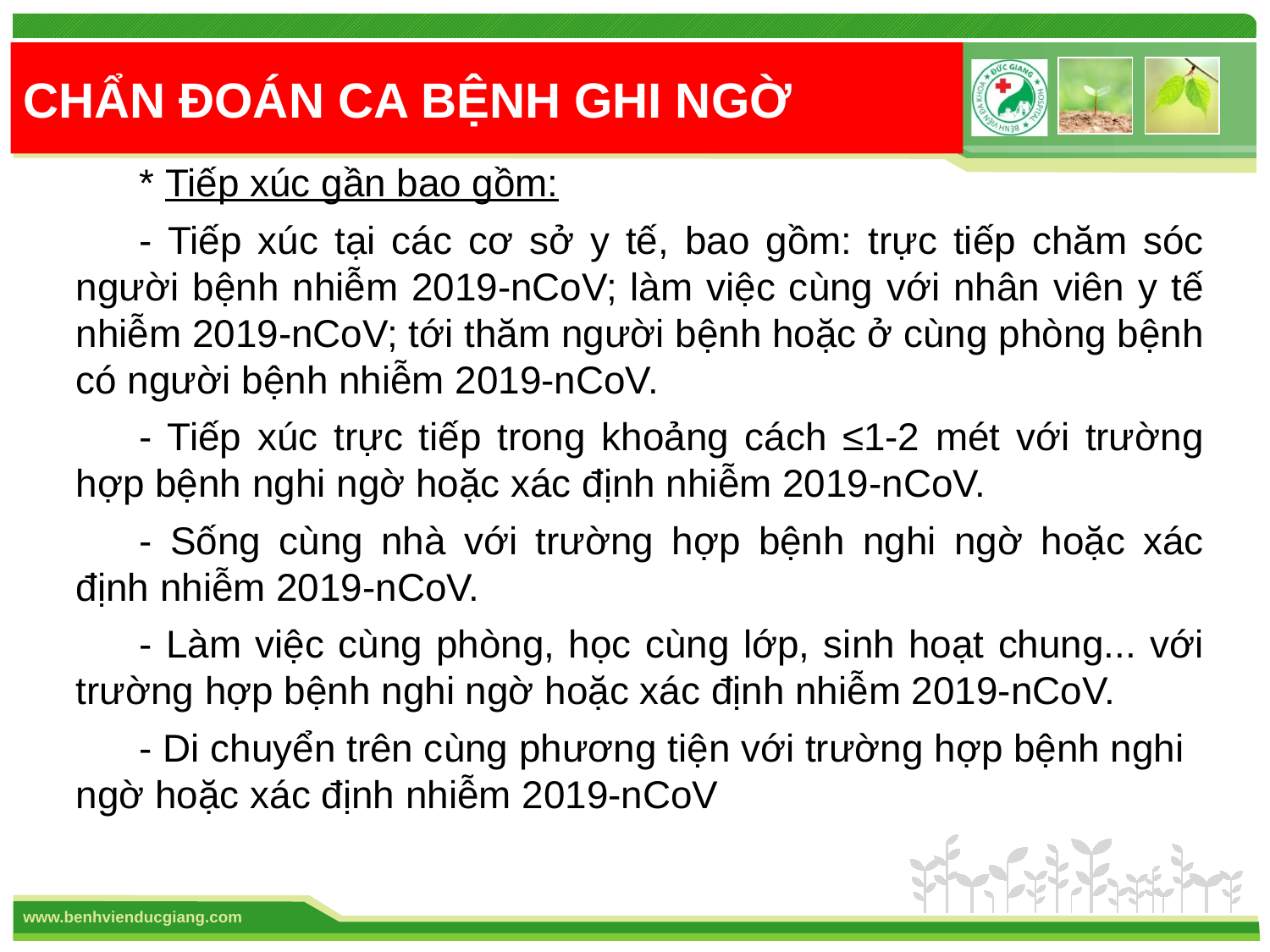

# CHẨN ĐOÁN CA BỆNH GHI NGỜ
* Tiếp xúc gần bao gồm:
- Tiếp xúc tại các cơ sở y tế, bao gồm: trực tiếp chăm sóc người bệnh nhiễm 2019-nCoV; làm việc cùng với nhân viên y tế nhiễm 2019-nCoV; tới thăm người bệnh hoặc ở cùng phòng bệnh có người bệnh nhiễm 2019-nCoV.
- Tiếp xúc trực tiếp trong khoảng cách ≤1-2 mét với trường hợp bệnh nghi ngờ hoặc xác định nhiễm 2019-nCoV.
- Sống cùng nhà với trường hợp bệnh nghi ngờ hoặc xác định nhiễm 2019-nCoV.
- Làm việc cùng phòng, học cùng lớp, sinh hoạt chung... với trường hợp bệnh nghi ngờ hoặc xác định nhiễm 2019-nCoV.
- Di chuyển trên cùng phương tiện với trường hợp bệnh nghi ngờ hoặc xác định nhiễm 2019-nCoV